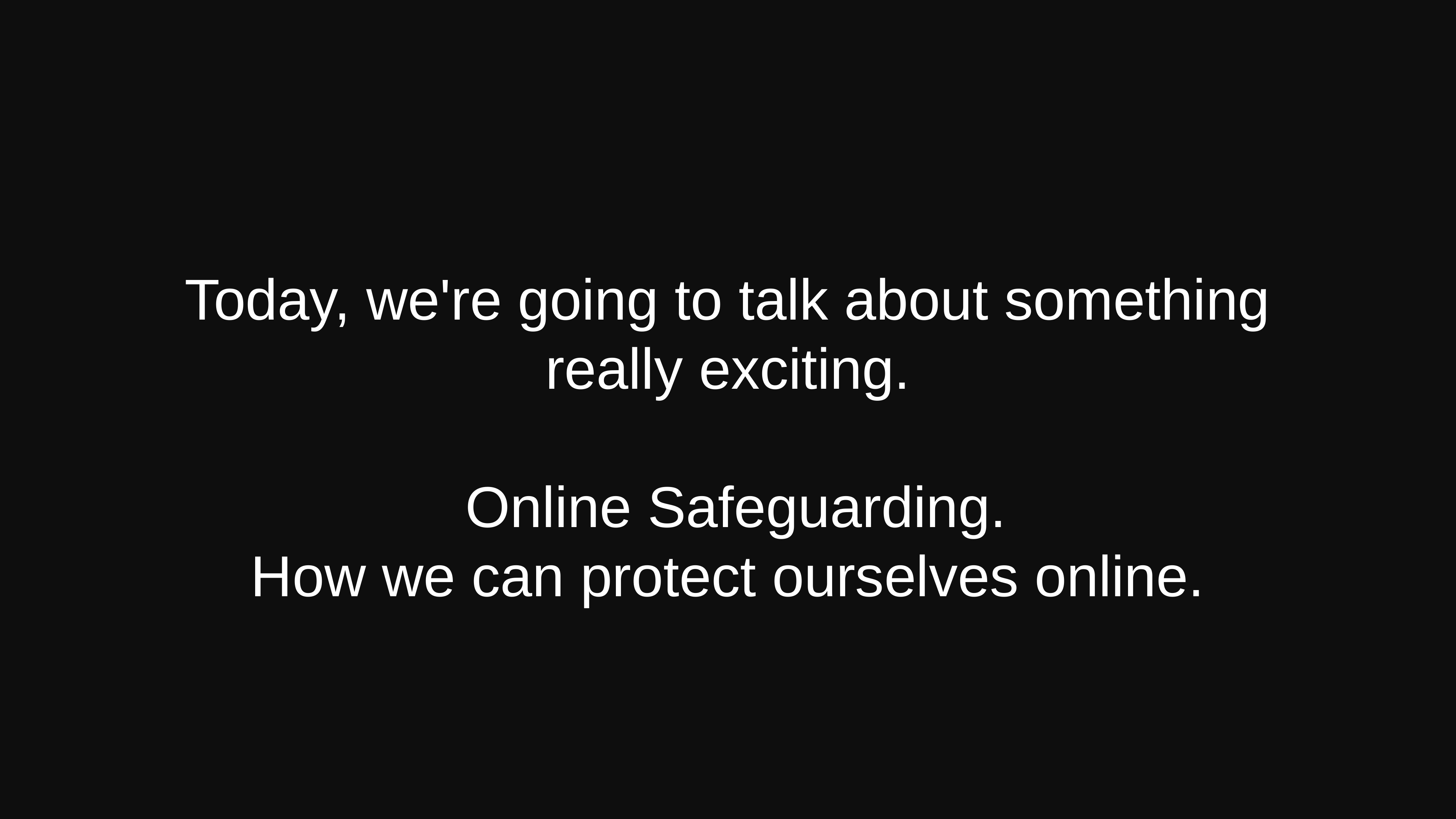

# Today, we're going to talk about something really exciting.

 Online Safeguarding.
How we can protect ourselves online.